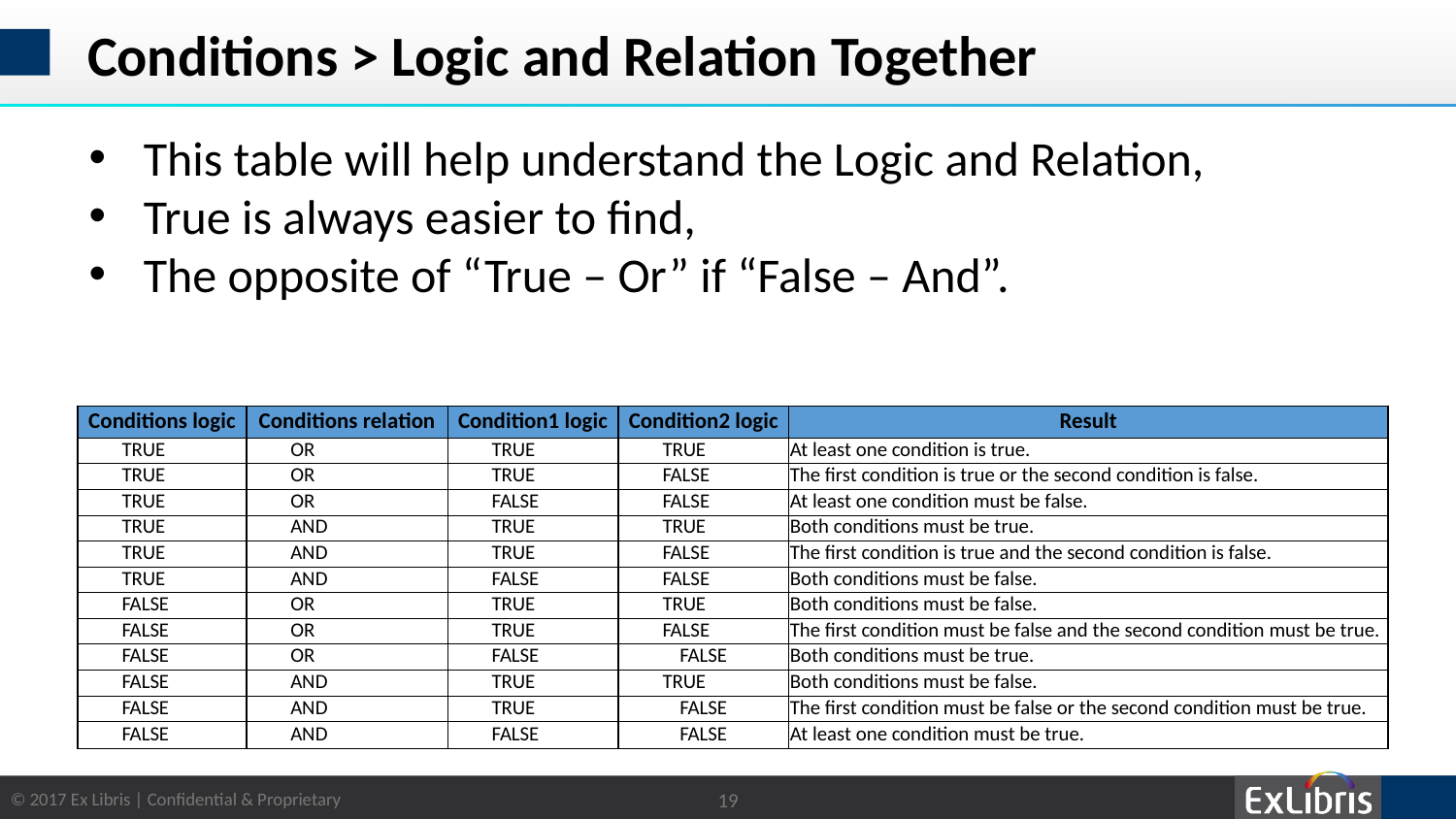

# Conditions > Logic and Relation Together
This table will help understand the Logic and Relation,
True is always easier to find,
The opposite of “True – Or” if “False – And”.

| Conditions logic | Conditions relation | Condition1 logic | Condition2 logic | Result |
| --- | --- | --- | --- | --- |
| TRUE | OR | TRUE | TRUE | At least one condition is true. |
| TRUE | OR | TRUE | FALSE | The first condition is true or the second condition is false. |
| TRUE | OR | FALSE | FALSE | At least one condition must be false. |
| TRUE | AND | TRUE | TRUE | Both conditions must be true. |
| TRUE | AND | TRUE | FALSE | The first condition is true and the second condition is false. |
| TRUE | AND | FALSE | FALSE | Both conditions must be false. |
| FALSE | OR | TRUE | TRUE | Both conditions must be false. |
| FALSE | OR | TRUE | FALSE | The first condition must be false and the second condition must be true. |
| FALSE | OR | FALSE | FALSE | Both conditions must be true. |
| FALSE | AND | TRUE | TRUE | Both conditions must be false. |
| FALSE | AND | TRUE | FALSE | The first condition must be false or the second condition must be true. |
| FALSE | AND | FALSE | FALSE | At least one condition must be true. |
19